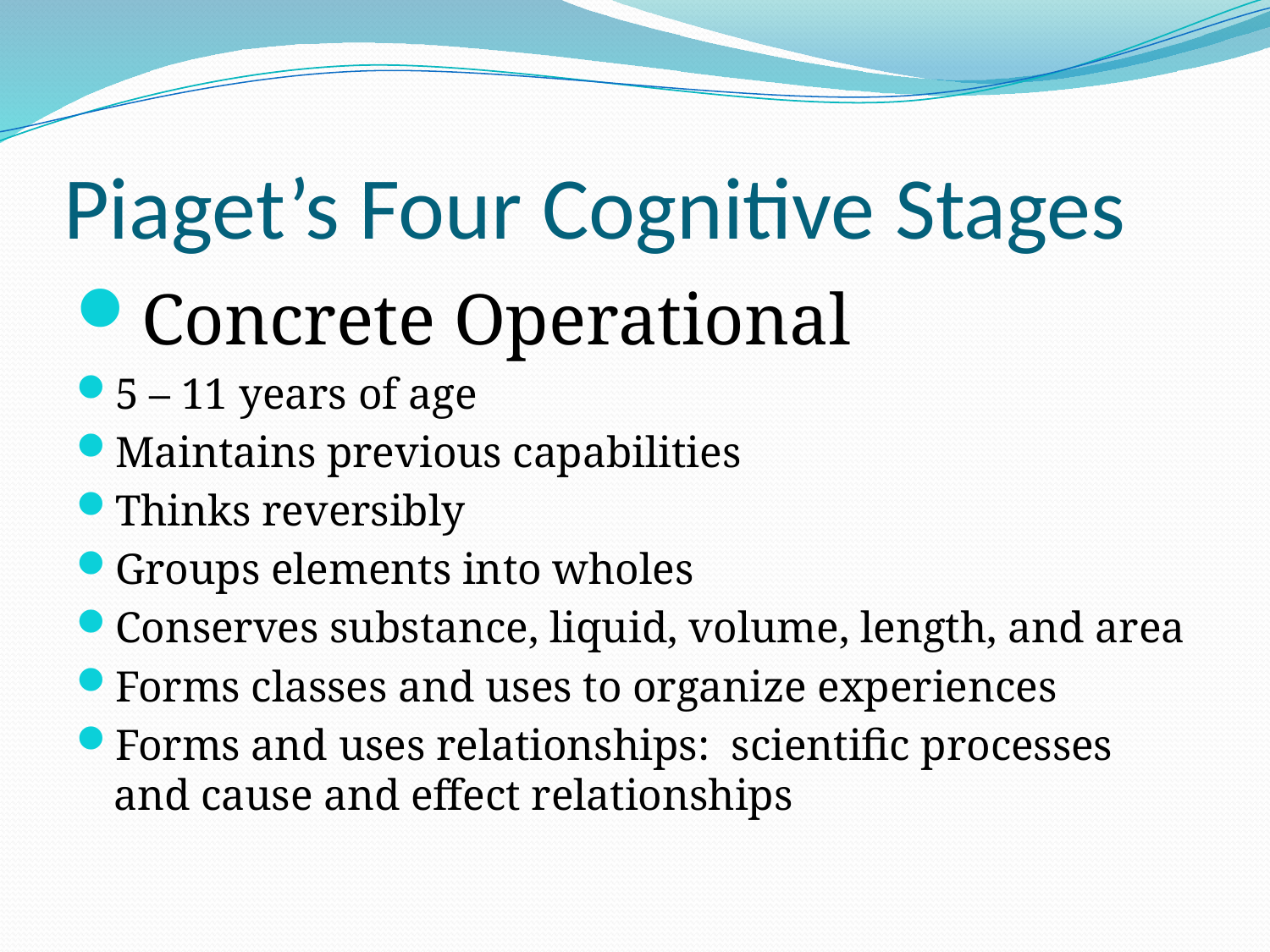

# Piaget’s Four Cognitive Stages
Concrete Operational
5 – 11 years of age
Maintains previous capabilities
Thinks reversibly
Groups elements into wholes
Conserves substance, liquid, volume, length, and area
Forms classes and uses to organize experiences
Forms and uses relationships:  scientific processes and cause and effect relationships